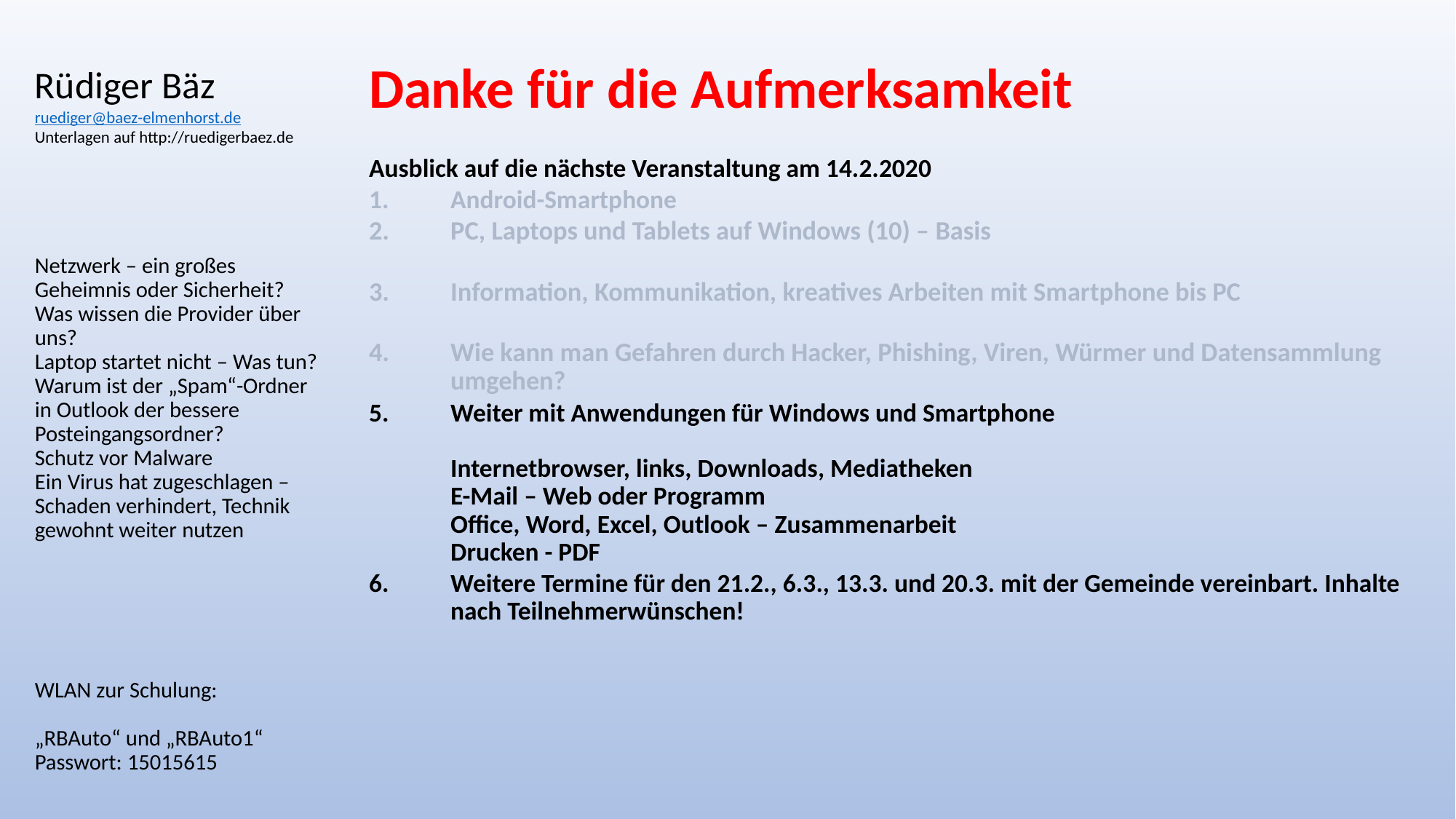

# Rüdiger Bäz ruediger@baez-elmenhorst.de Unterlagen auf http://ruedigerbaez.de
Danke für die Aufmerksamkeit

Ausblick auf die nächste Veranstaltung am 14.2.2020
Android-Smartphone
PC, Laptops und Tablets auf Windows (10) – Basis
Information, Kommunikation, kreatives Arbeiten mit Smartphone bis PC
Wie kann man Gefahren durch Hacker, Phishing, Viren, Würmer und Datensammlung umgehen?
Weiter mit Anwendungen für Windows und Smartphone
Internetbrowser, links, Downloads, Mediatheken
E-Mail – Web oder Programm
Office, Word, Excel, Outlook – Zusammenarbeit
Drucken - PDF
Weitere Termine für den 21.2., 6.3., 13.3. und 20.3. mit der Gemeinde vereinbart. Inhalte nach Teilnehmerwünschen!

Netzwerk – ein großes Geheimnis oder Sicherheit?
Was wissen die Provider über uns?
Laptop startet nicht – Was tun?
Warum ist der „Spam“-Ordner in Outlook der bessere Posteingangsordner?
Schutz vor Malware
Ein Virus hat zugeschlagen – Schaden verhindert, Technik gewohnt weiter nutzen
WLAN zur Schulung:
„RBAuto“ und „RBAuto1“
Passwort: 15015615